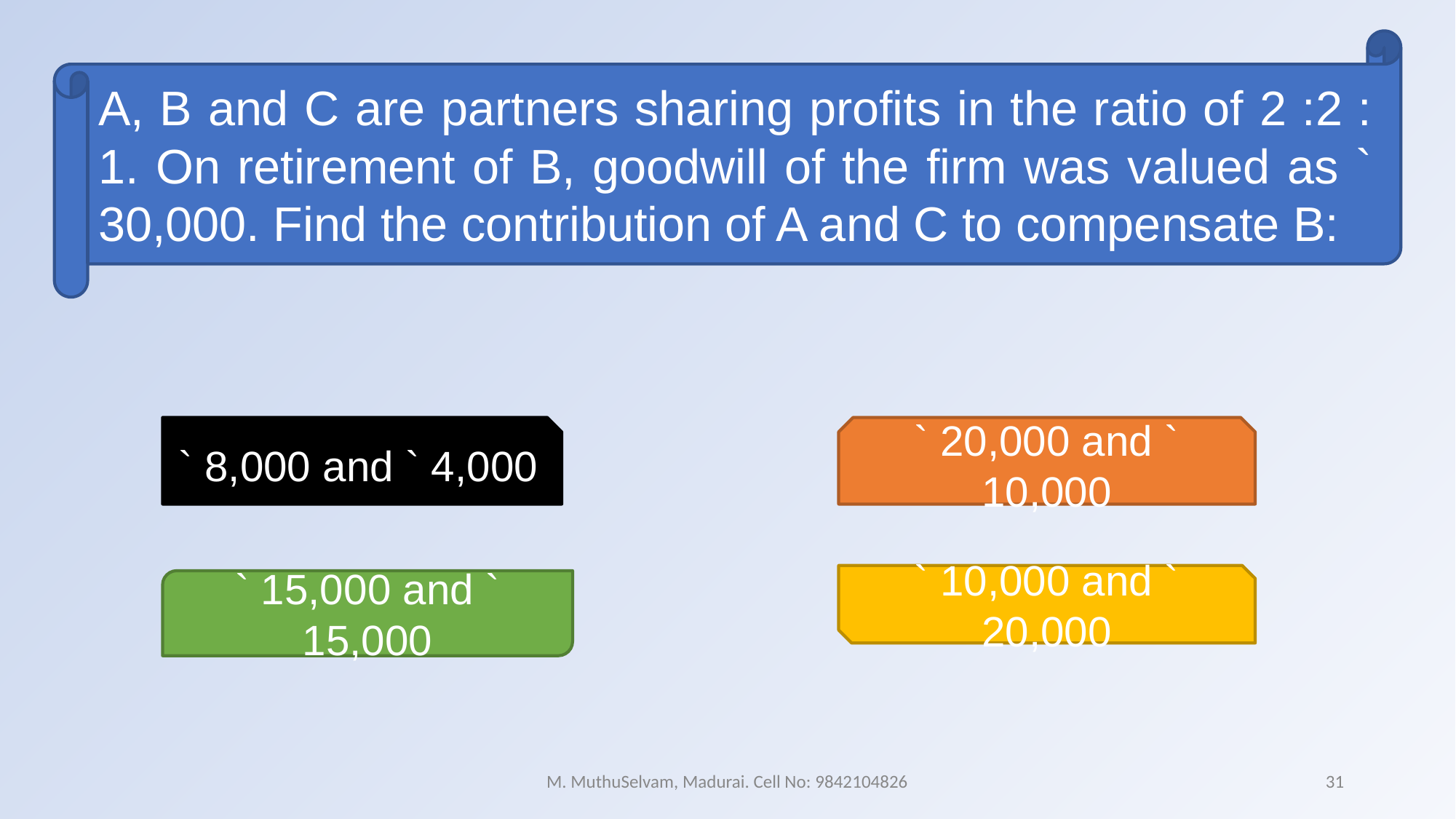

A, B and C are partners sharing profits in the ratio of 2 :2 : 1. On retirement of B, goodwill of the firm was valued as ` 30,000. Find the contribution of A and C to compensate B:
` 8,000 and ` 4,000
` 20,000 and ` 10,000
` 10,000 and ` 20,000
` 15,000 and ` 15,000
M. MuthuSelvam, Madurai. Cell No: 9842104826
31